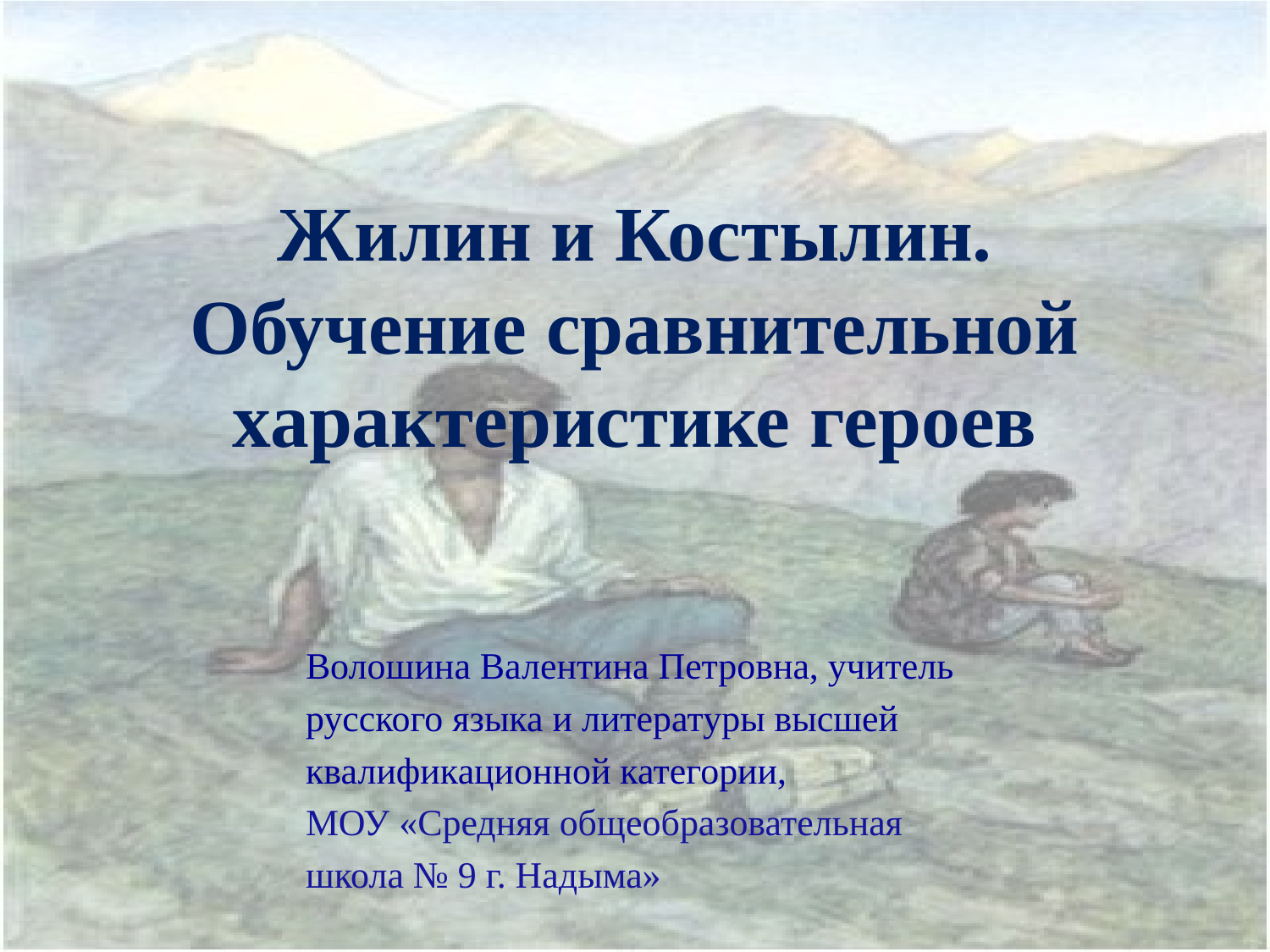

# Жилин и Костылин. Обучение сравнительной характеристике героев
           Волошина Валентина Петровна, учитель
           русского языка и литературы высшей
           квалификационной категории,
           МОУ «Средняя общеобразовательная
           школа № 9 г. Надыма»